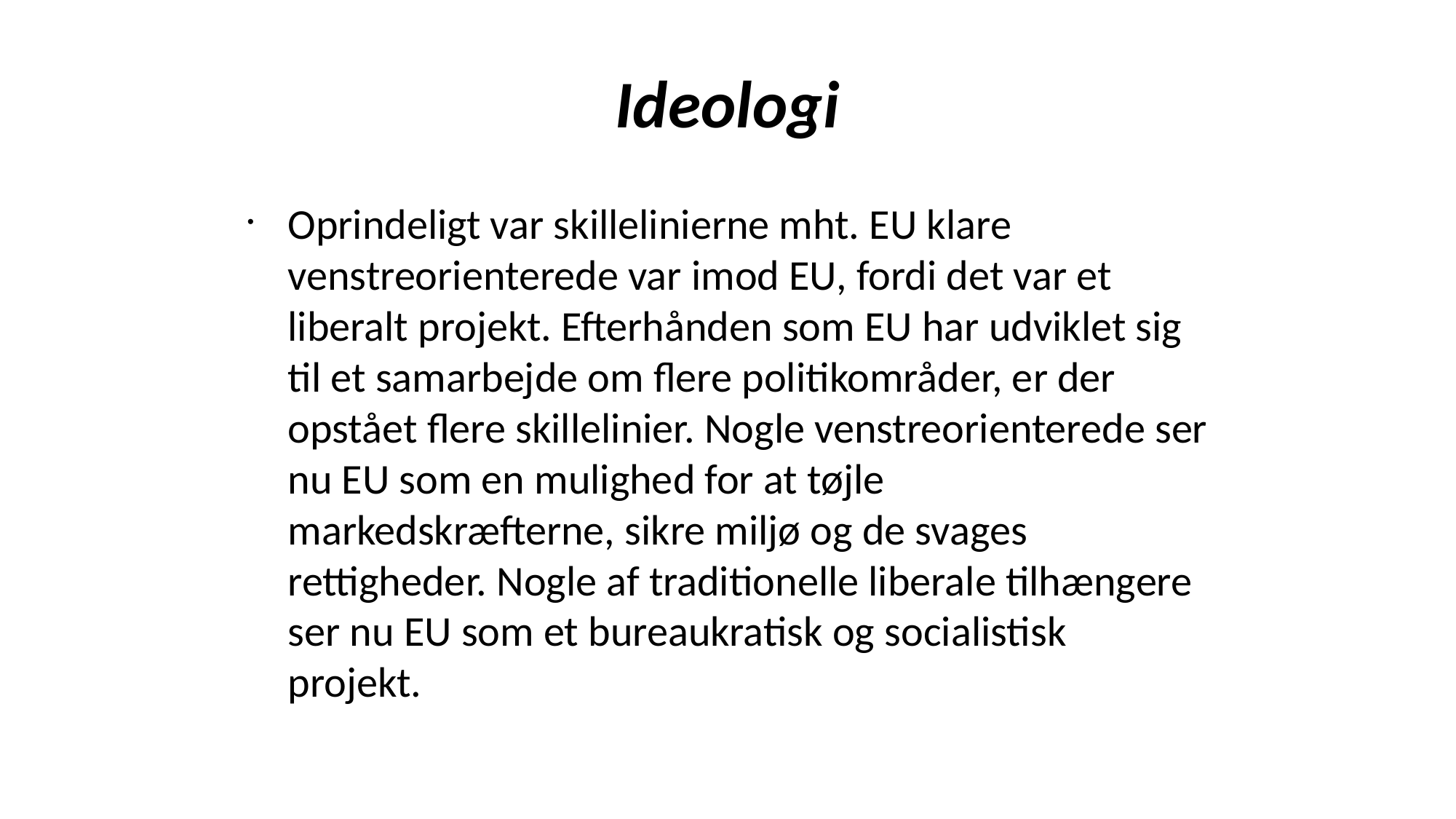

# Ideologi
Oprindeligt var skillelinierne mht. EU klare venstreorienterede var imod EU, fordi det var et liberalt projekt. Efterhånden som EU har udviklet sig til et samarbejde om flere politikområder, er der opstået flere skillelinier. Nogle venstreorienterede ser nu EU som en mulighed for at tøjle markedskræfterne, sikre miljø og de svages rettigheder. Nogle af traditionelle liberale tilhængere ser nu EU som et bureaukratisk og socialistisk projekt.